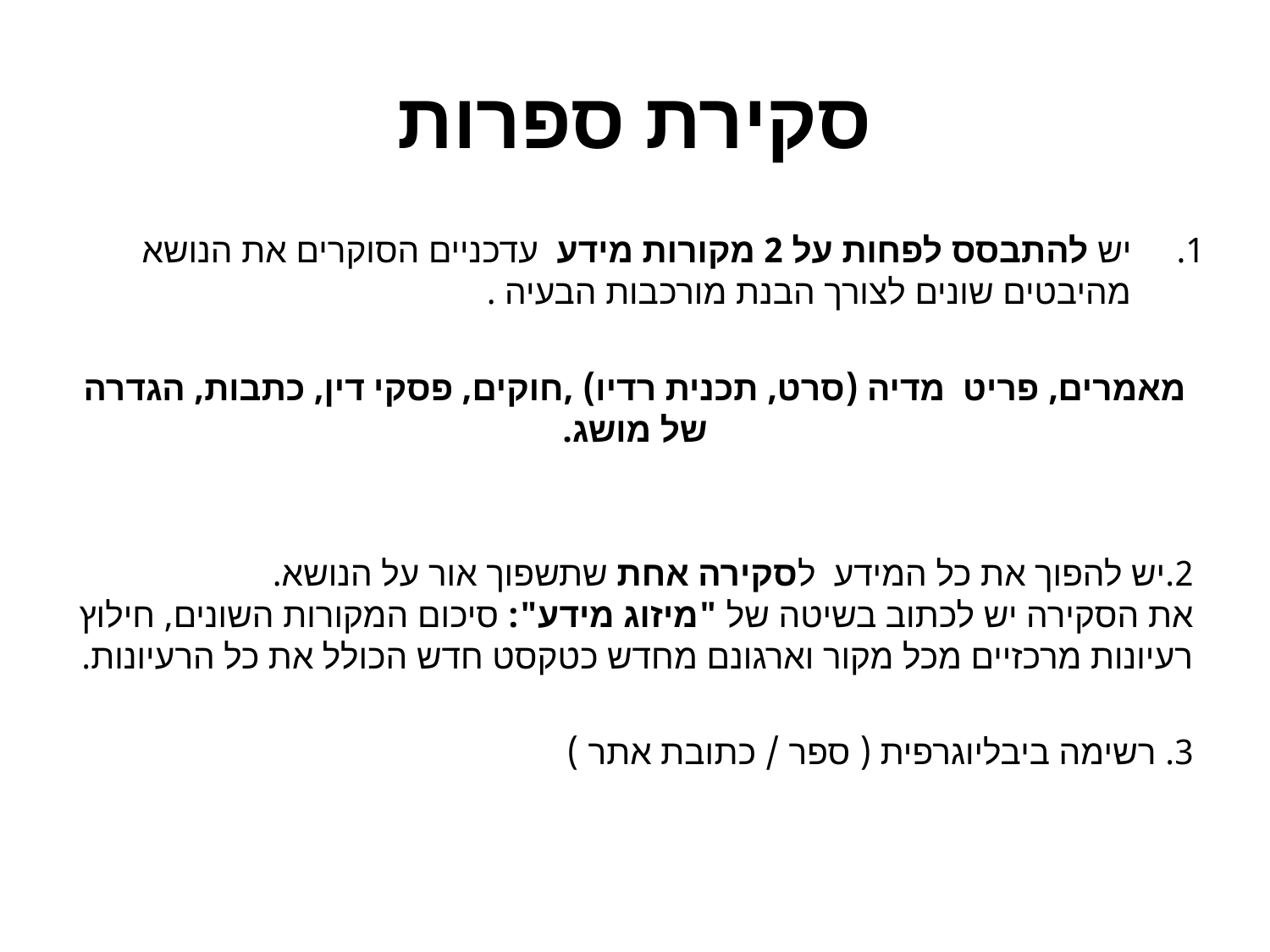

# סקירת ספרות
יש להתבסס לפחות על 2 מקורות מידע  עדכניים הסוקרים את הנושא מהיבטים שונים לצורך הבנת מורכבות הבעיה .

מאמרים, פריט  מדיה (סרט, תכנית רדיו) ,חוקים, פסקי דין, כתבות, הגדרה של מושג.

2.יש להפוך את כל המידע  לסקירה אחת שתשפוך אור על הנושא.
את הסקירה יש לכתוב בשיטה של "מיזוג מידע": סיכום המקורות השונים, חילוץ רעיונות מרכזיים מכל מקור וארגונם מחדש כטקסט חדש הכולל את כל הרעיונות.

3. רשימה ביבליוגרפית ( ספר / כתובת אתר )